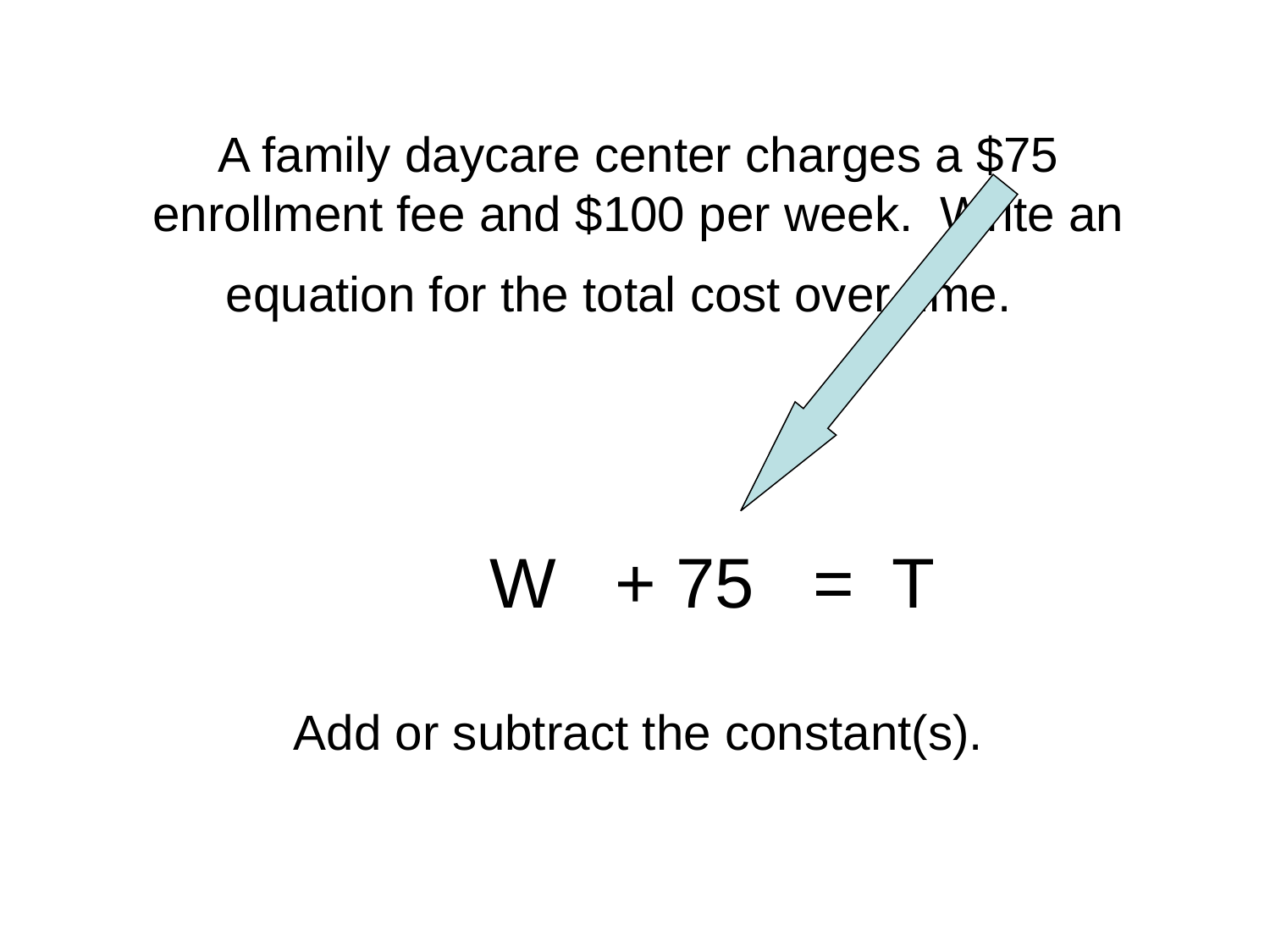

A family daycare center charges a $75 enrollment fee and $100 per week.  Write an equation for the total cost over time.

                   W   + 75   =  T

Add or subtract the constant(s).